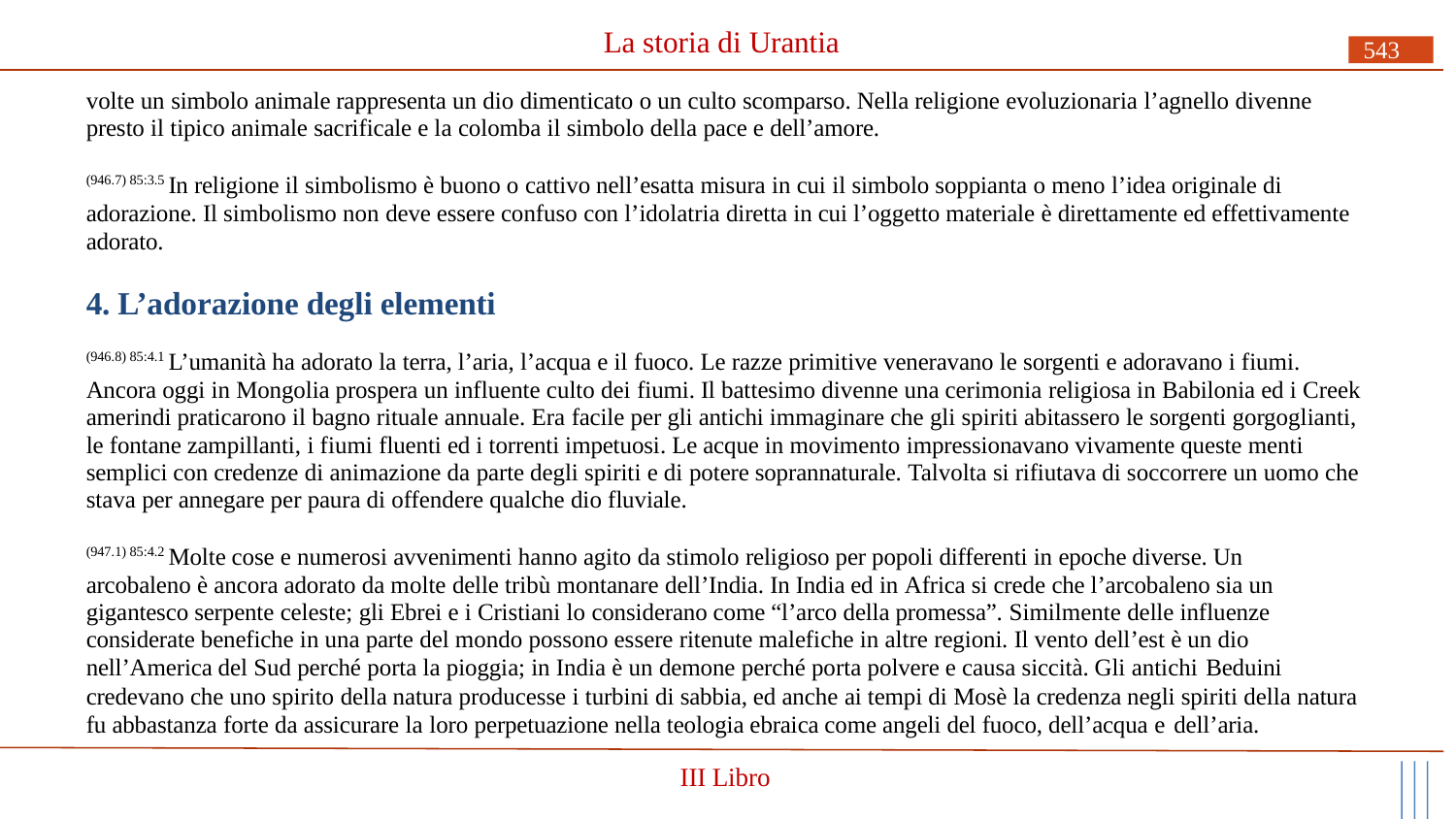

# La storia di Urantia
543

volte un simbolo animale rappresenta un dio dimenticato o un culto scomparso. Nella religione evoluzionaria l’agnello divenne  presto il tipico animale sacrificale e la colomba il simbolo della pace e dell’amore.

(946.7) 85:3.5 In religione il simbolismo è buono o cattivo nell’esatta misura in cui il simbolo soppianta o meno l’idea originale di  adorazione. Il simbolismo non deve essere confuso con l’idolatria diretta in cui l’oggetto materiale è direttamente ed effettivamente  adorato.

4. L’adorazione degli elementi
(946.8) 85:4.1 L’umanità ha adorato la terra, l’aria, l’acqua e il fuoco. Le razze primitive veneravano le sorgenti e adoravano i fiumi.  Ancora oggi in Mongolia prospera un influente culto dei fiumi. Il battesimo divenne una cerimonia religiosa in Babilonia ed i Creek  amerindi praticarono il bagno rituale annuale. Era facile per gli antichi immaginare che gli spiriti abitassero le sorgenti gorgoglianti,  le fontane zampillanti, i fiumi fluenti ed i torrenti impetuosi. Le acque in movimento impressionavano vivamente queste menti  semplici con credenze di animazione da parte degli spiriti e di potere soprannaturale. Talvolta si rifiutava di soccorrere un uomo che  stava per annegare per paura di offendere qualche dio fluviale.

(947.1) 85:4.2 Molte cose e numerosi avvenimenti hanno agito da stimolo religioso per popoli differenti in epoche diverse. Un  arcobaleno è ancora adorato da molte delle tribù montanare dell’India. In India ed in Africa si crede che l’arcobaleno sia un  gigantesco serpente celeste; gli Ebrei e i Cristiani lo considerano come “l’arco della promessa”. Similmente delle influenze  considerate benefiche in una parte del mondo possono essere ritenute malefiche in altre regioni. Il vento dell’est è un dio  nell’America del Sud perché porta la pioggia; in India è un demone perché porta polvere e causa siccità. Gli antichi Beduini
credevano che uno spirito della natura producesse i turbini di sabbia, ed anche ai tempi di Mosè la credenza negli spiriti della natura  fu abbastanza forte da assicurare la loro perpetuazione nella teologia ebraica come angeli del fuoco, dell’acqua e dell’aria.

III Libro